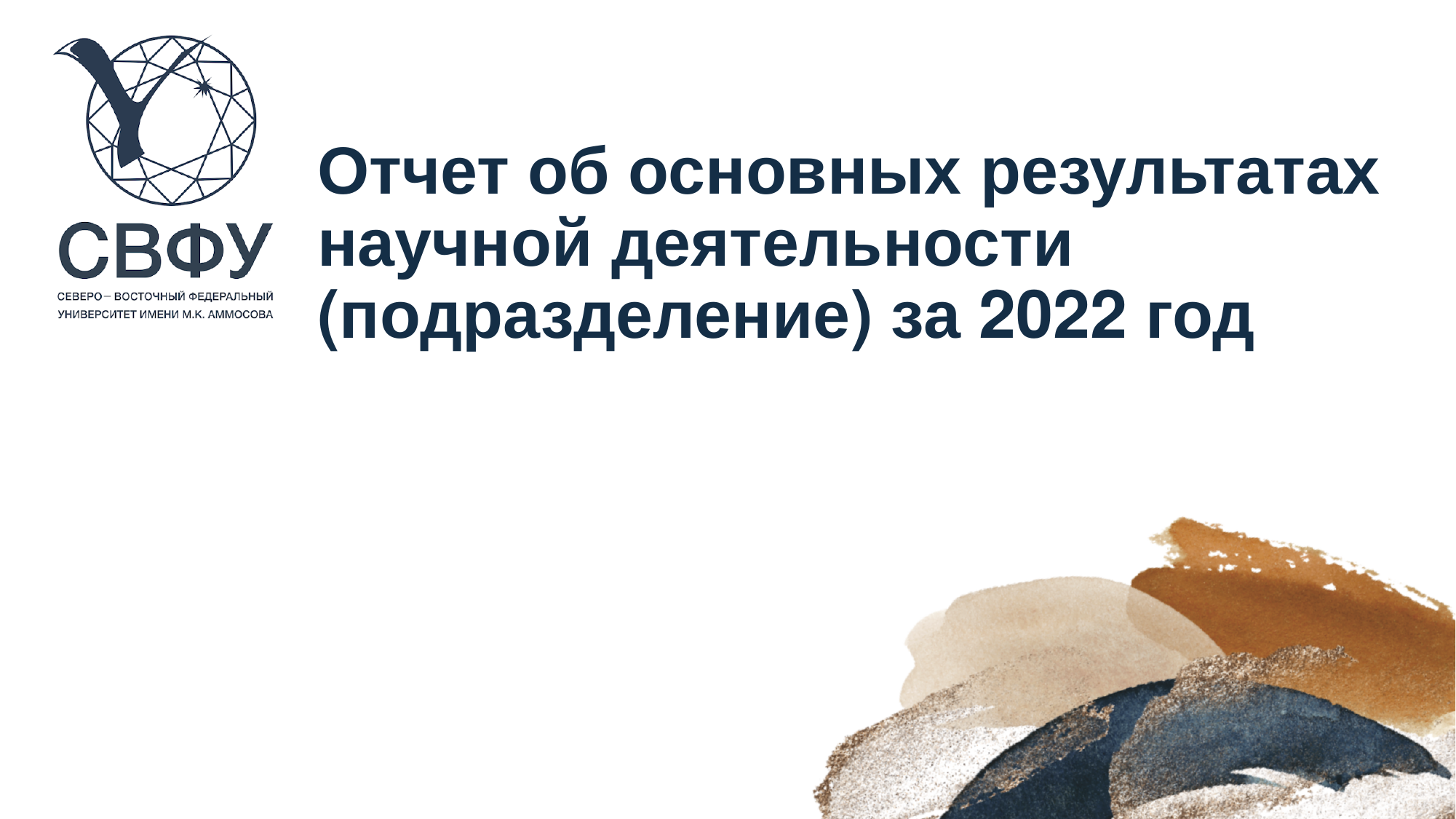

# Отчет об основных результатах научной деятельности (подразделение) за 2022 год